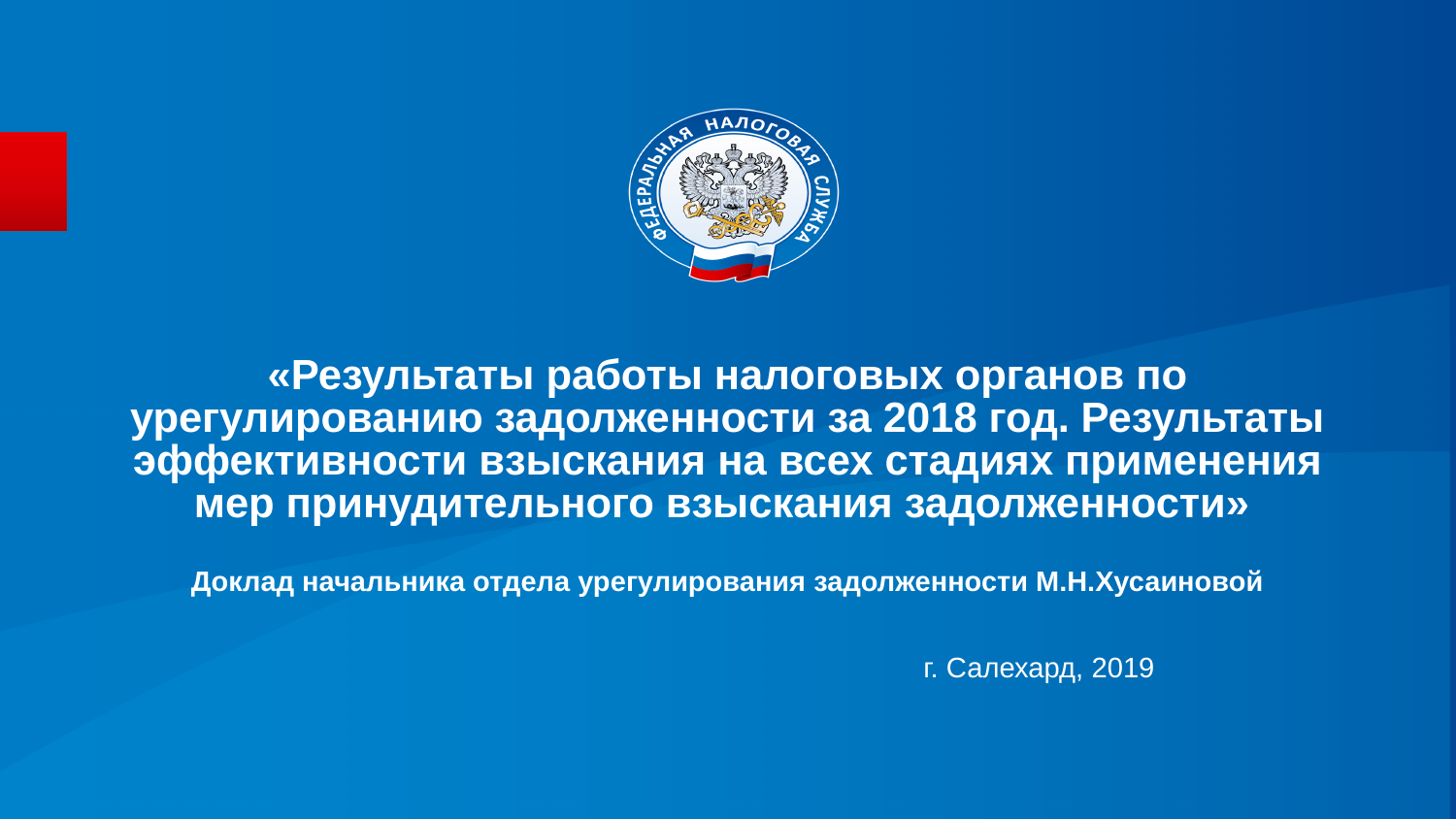

# «Результаты работы налоговых органов по урегулированию задолженности за 2018 год. Результаты эффективности взыскания на всех стадиях применения мер принудительного взыскания задолженности» Доклад начальника отдела урегулирования задолженности М.Н.Хусаиновой
г. Салехард, 2019